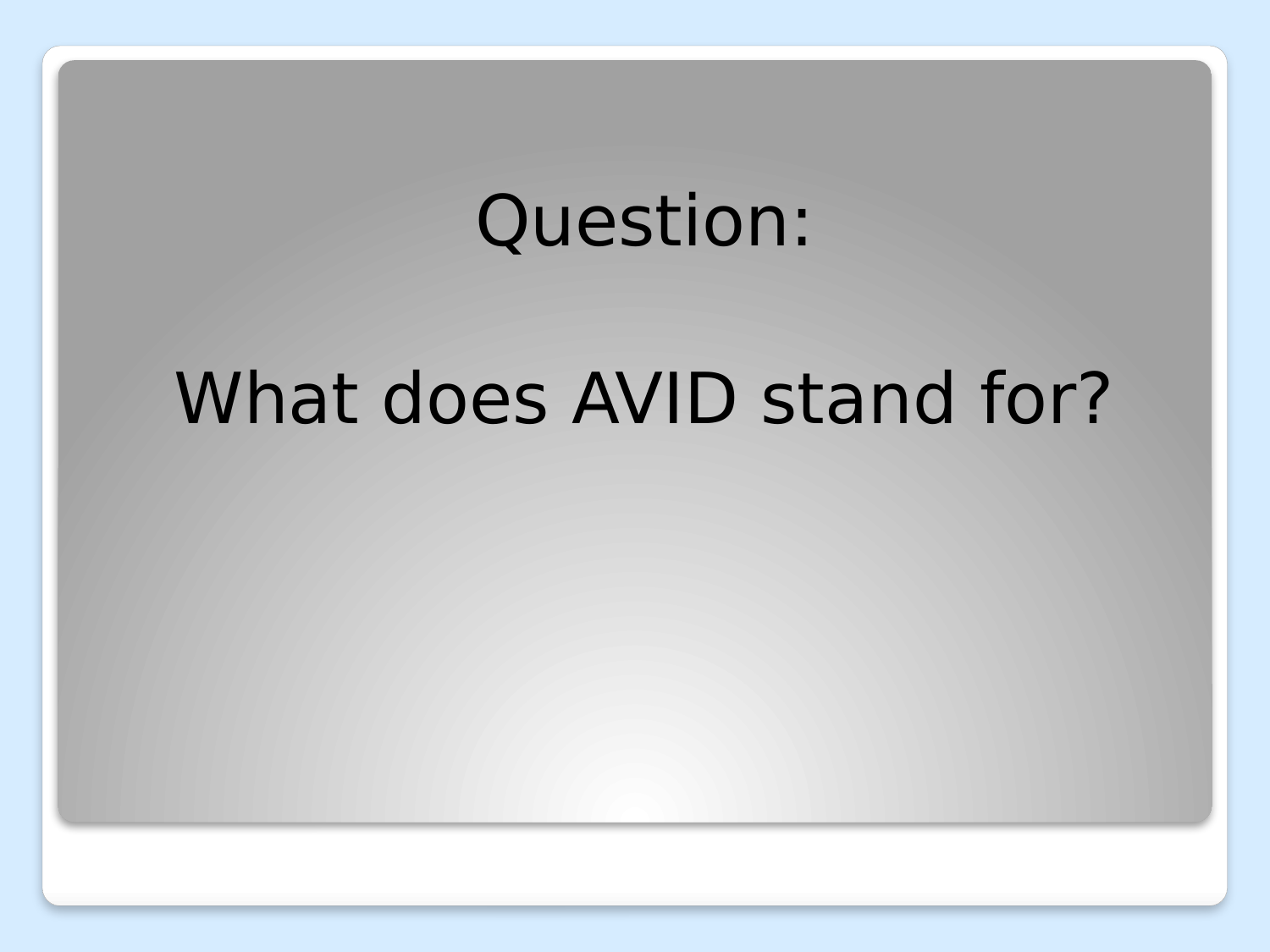

Question:

What does AVID stand for?
#